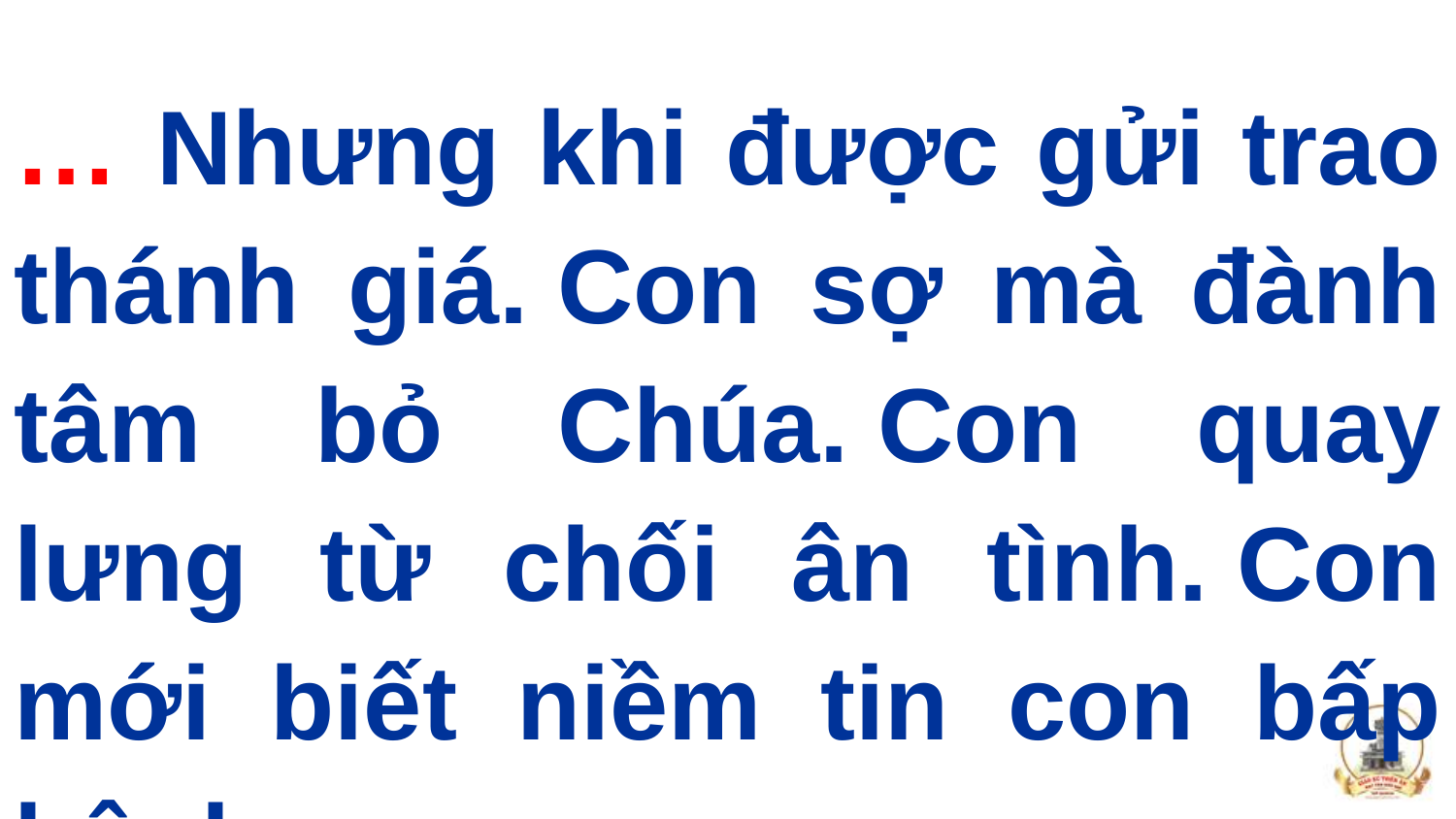

… Nhưng khi được gửi trao thánh giá. Con sợ mà đành tâm bỏ Chúa. Con quay lưng từ chối ân tình. Con mới biết niềm tin con bấp bênh.